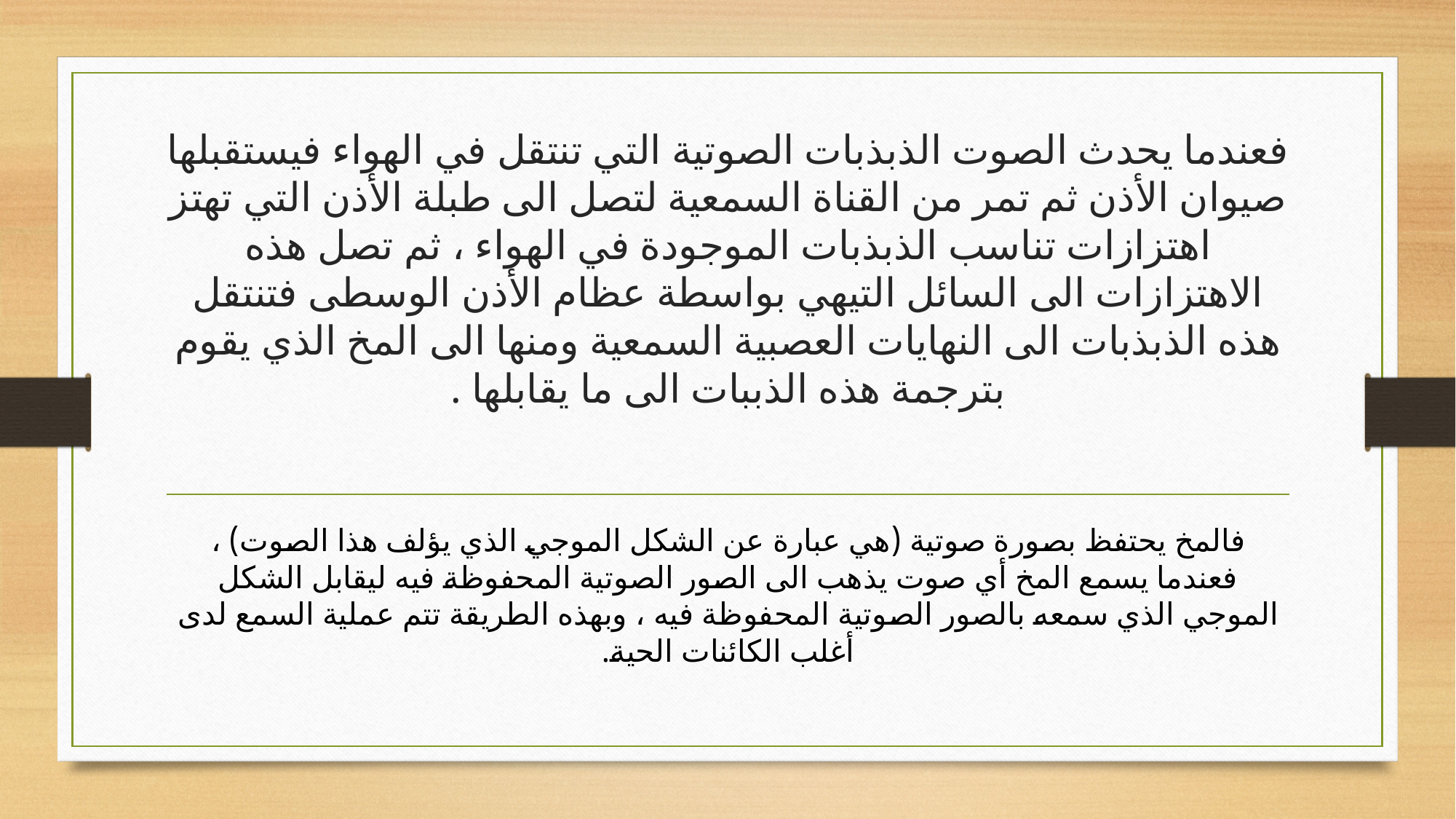

# فعندما يحدث الصوت الذبذبات الصوتية التي تنتقل في الهواء فيستقبلها صيوان الأذن ثم تمر من القناة السمعية لتصل الى طبلة الأذن التي تهتز اهتزازات تناسب الذبذبات الموجودة في الهواء ، ثم تصل هذه الاهتزازات الى السائل التيهي بواسطة عظام الأذن الوسطى فتنتقل هذه الذبذبات الى النهايات العصبية السمعية ومنها الى المخ الذي يقوم بترجمة هذه الذببات الى ما يقابلها .

فالمخ يحتفظ بصورة صوتية (هي عبارة عن الشكل الموجي الذي يؤلف هذا الصوت) ، فعندما يسمع المخ أي صوت يذهب الى الصور الصوتية المحفوظة فيه ليقابل الشكل الموجي الذي سمعه بالصور الصوتية المحفوظة فيه ، وبهذه الطريقة تتم عملية السمع لدى أغلب الكائنات الحية.